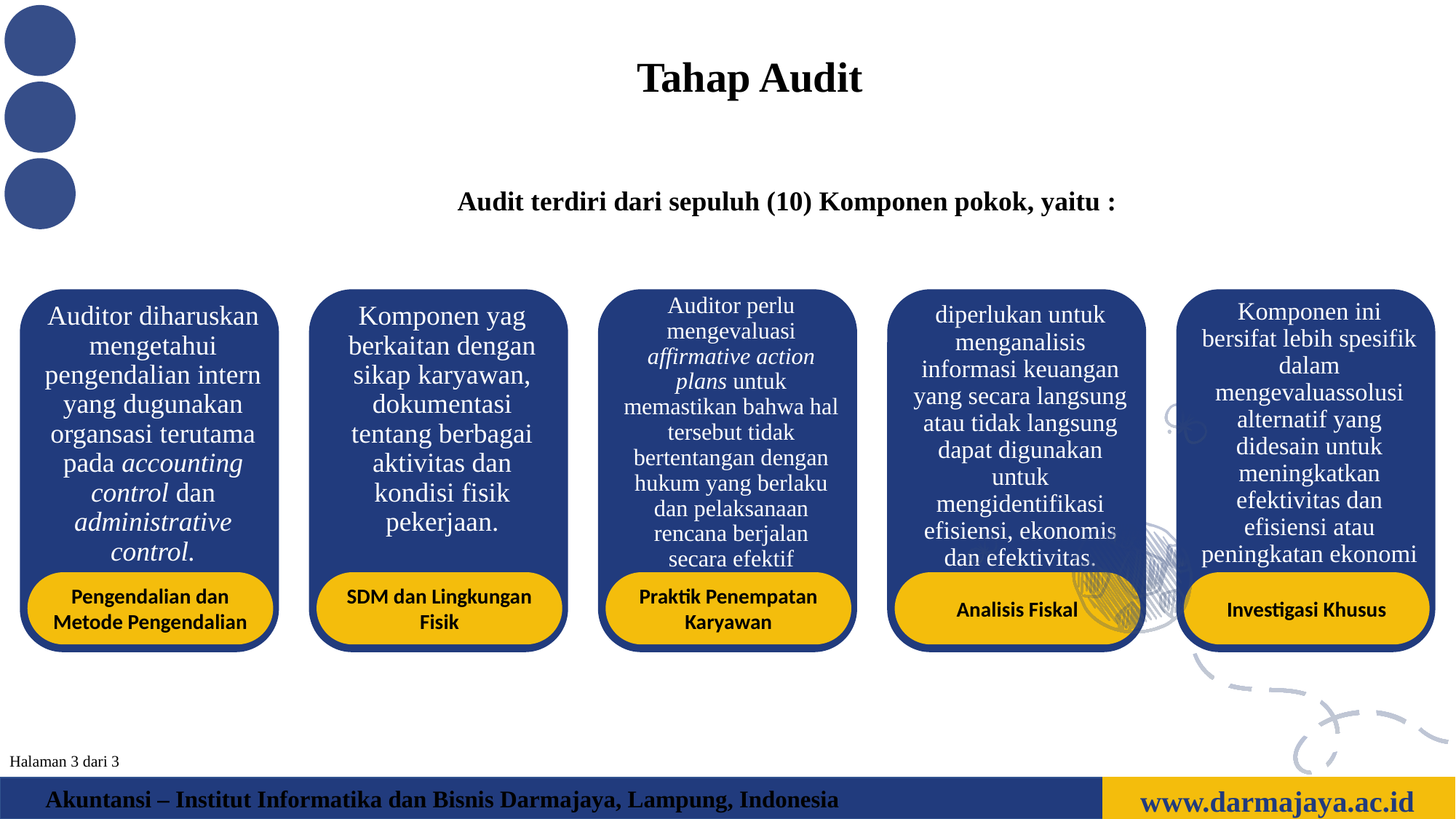

Tahap Audit

Audit terdiri dari sepuluh (10) Komponen pokok, yaitu :

Auditor diharuskan mengetahui pengendalian intern yang dugunakan organsasi terutama pada accounting control dan administrative control.
Pengendalian dan Metode Pengendalian

Komponen yag berkaitan dengan sikap karyawan, dokumentasi tentang berbagai aktivitas dan kondisi fisik pekerjaan.
SDM dan Lingkungan Fisik

Auditor perlu mengevaluasi affirmative action plans untuk memastikan bahwa hal tersebut tidak bertentangan dengan hukum yang berlaku dan pelaksanaan rencana berjalan secara efektif

Praktik Penempatan Karyawan

diperlukan untuk menganalisis informasi keuangan yang secara langsung atau tidak langsung dapat digunakan untuk mengidentifikasi efisiensi, ekonomis dan efektivitas.
Analisis Fiskal

Komponen ini bersifat lebih spesifik dalam mengevaluassolusi alternatif yang didesain untuk meningkatkan efektivitas dan efisiensi atau peningkatan ekonomi
Investigasi Khusus

Halaman 3 dari 3

www.darmajaya.ac.id
Akuntansi – Institut Informatika dan Bisnis Darmajaya, Lampung, Indonesia